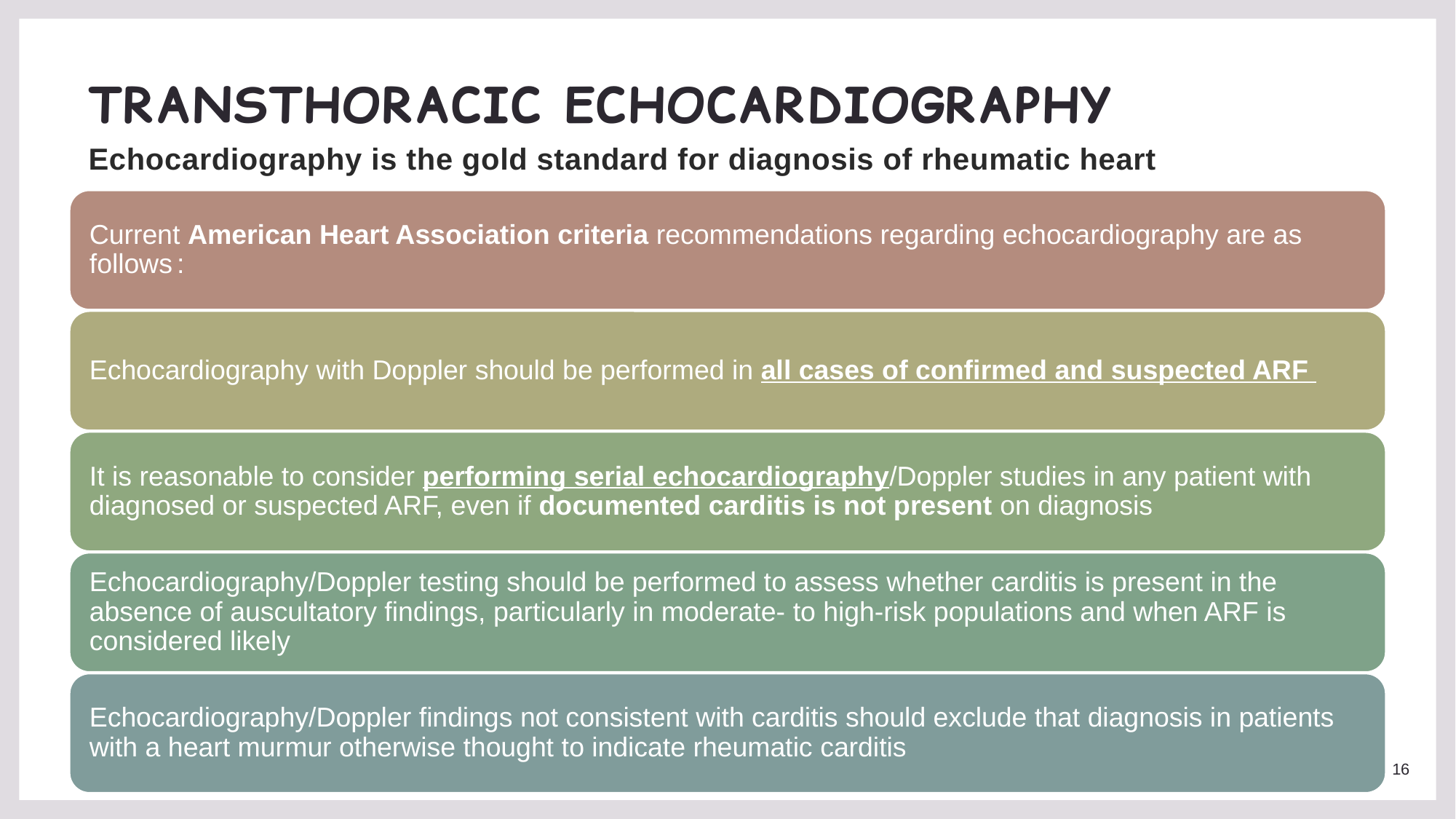

# TRANSTHORACIC ECHOCARDIOGRAPHY Echocardiography is the gold standard for diagnosis of rheumatic heart disease
Current American Heart Association criteria recommendations regarding echocardiography are as follows :
Echocardiography with Doppler should be performed in all cases of confirmed and suspected ARF
It is reasonable to consider performing serial echocardiography/Doppler studies in any patient with diagnosed or suspected ARF, even if documented carditis is not present on diagnosis
Echocardiography/Doppler testing should be performed to assess whether carditis is present in the absence of auscultatory findings, particularly in moderate- to high-risk populations and when ARF is considered likely
Echocardiography/Doppler findings not consistent with carditis should exclude that diagnosis in patients with a heart murmur otherwise thought to indicate rheumatic carditis
16
RHEUMATIC FEVER, CIVIL HOPSITAL KARACHI